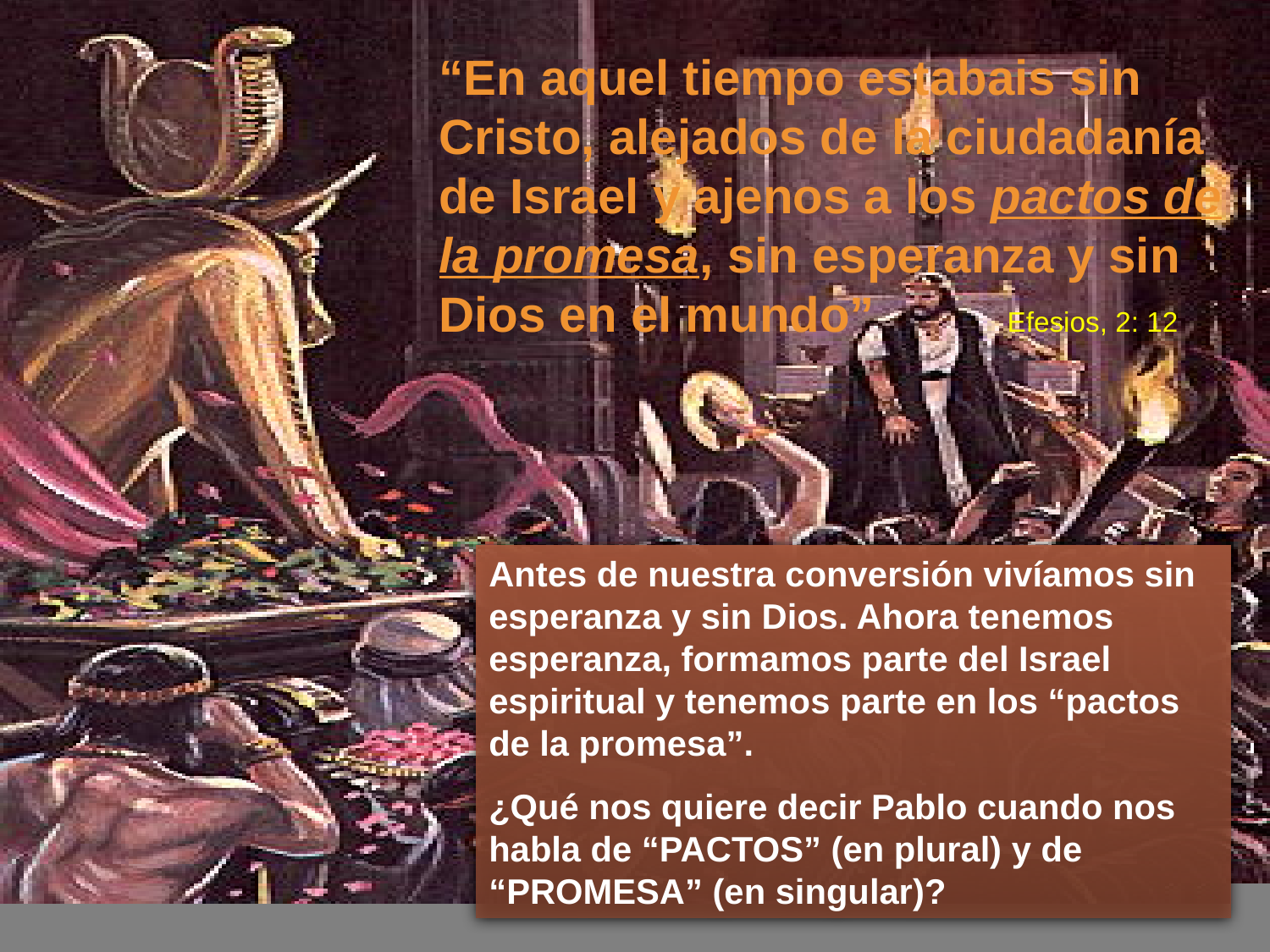

“En aquel tiempo estabais sin Cristo, alejados de la ciudadanía de Israel y ajenos a los pactos de la promesa, sin esperanza y sin Dios en el mundo”
Efesios, 2: 12
Antes de nuestra conversión vivíamos sin esperanza y sin Dios. Ahora tenemos esperanza, formamos parte del Israel espiritual y tenemos parte en los “pactos de la promesa”.
¿Qué nos quiere decir Pablo cuando nos habla de “PACTOS” (en plural) y de “PROMESA” (en singular)?